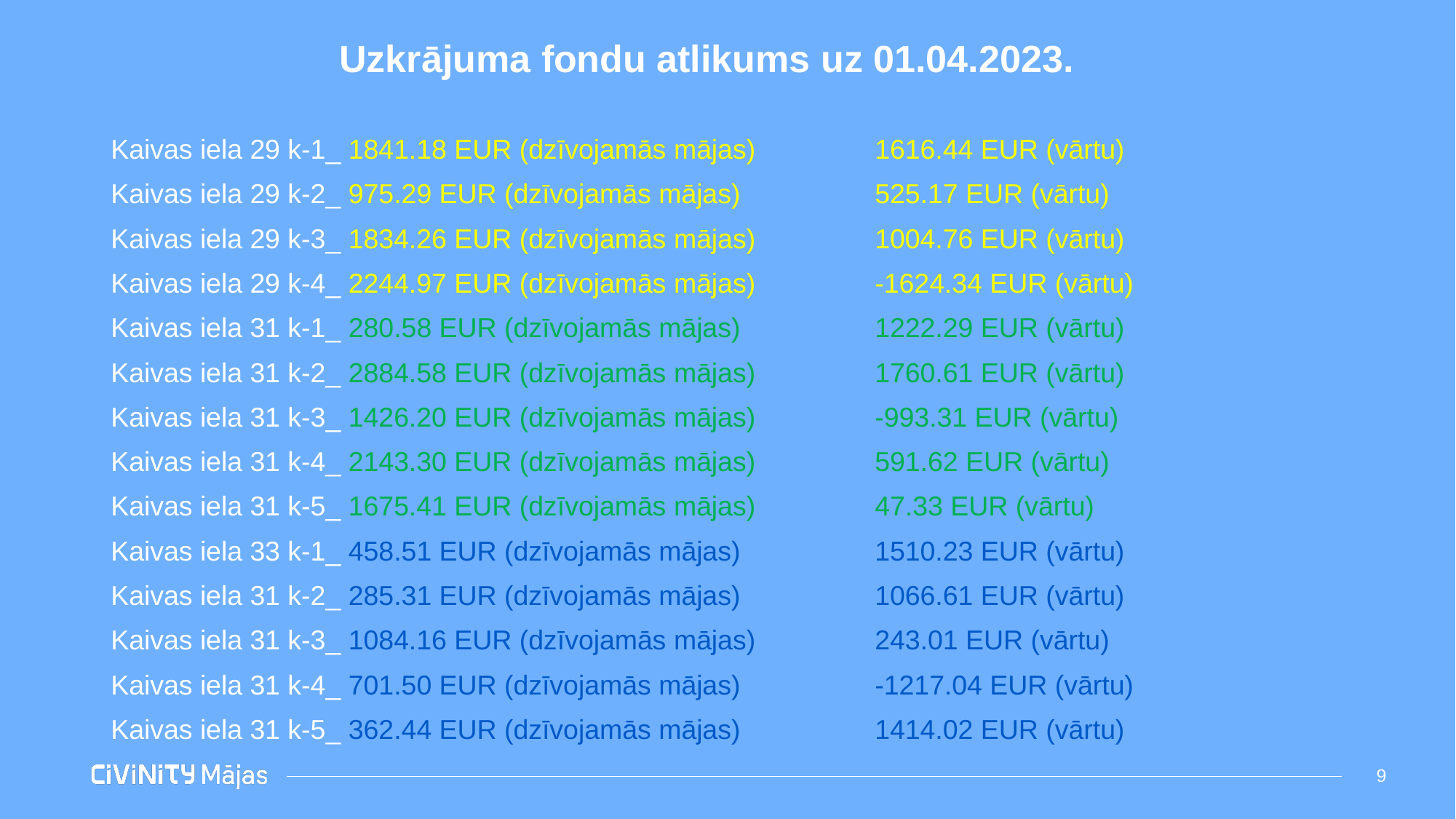

# Uzkrājuma fondu atlikums uz 01.04.2023.
Kaivas iela 29 k-1_ 1841.18 EUR (dzīvojamās mājas)		1616.44 EUR (vārtu)
Kaivas iela 29 k-2_ 975.29 EUR (dzīvojamās mājas)		525.17 EUR (vārtu)
Kaivas iela 29 k-3_ 1834.26 EUR (dzīvojamās mājas)		1004.76 EUR (vārtu)
Kaivas iela 29 k-4_ 2244.97 EUR (dzīvojamās mājas)		-1624.34 EUR (vārtu)
Kaivas iela 31 k-1_ 280.58 EUR (dzīvojamās mājas) 		1222.29 EUR (vārtu)
Kaivas iela 31 k-2_ 2884.58 EUR (dzīvojamās mājas) 		1760.61 EUR (vārtu)
Kaivas iela 31 k-3_ 1426.20 EUR (dzīvojamās mājas) 		-993.31 EUR (vārtu)
Kaivas iela 31 k-4_ 2143.30 EUR (dzīvojamās mājas) 		591.62 EUR (vārtu)
Kaivas iela 31 k-5_ 1675.41 EUR (dzīvojamās mājas) 		47.33 EUR (vārtu)
Kaivas iela 33 k-1_ 458.51 EUR (dzīvojamās mājas) 		1510.23 EUR (vārtu)
Kaivas iela 31 k-2_ 285.31 EUR (dzīvojamās mājas) 		1066.61 EUR (vārtu)
Kaivas iela 31 k-3_ 1084.16 EUR (dzīvojamās mājas) 		243.01 EUR (vārtu)
Kaivas iela 31 k-4_ 701.50 EUR (dzīvojamās mājas) 		-1217.04 EUR (vārtu)
Kaivas iela 31 k-5_ 362.44 EUR (dzīvojamās mājas) 		1414.02 EUR (vārtu)

9